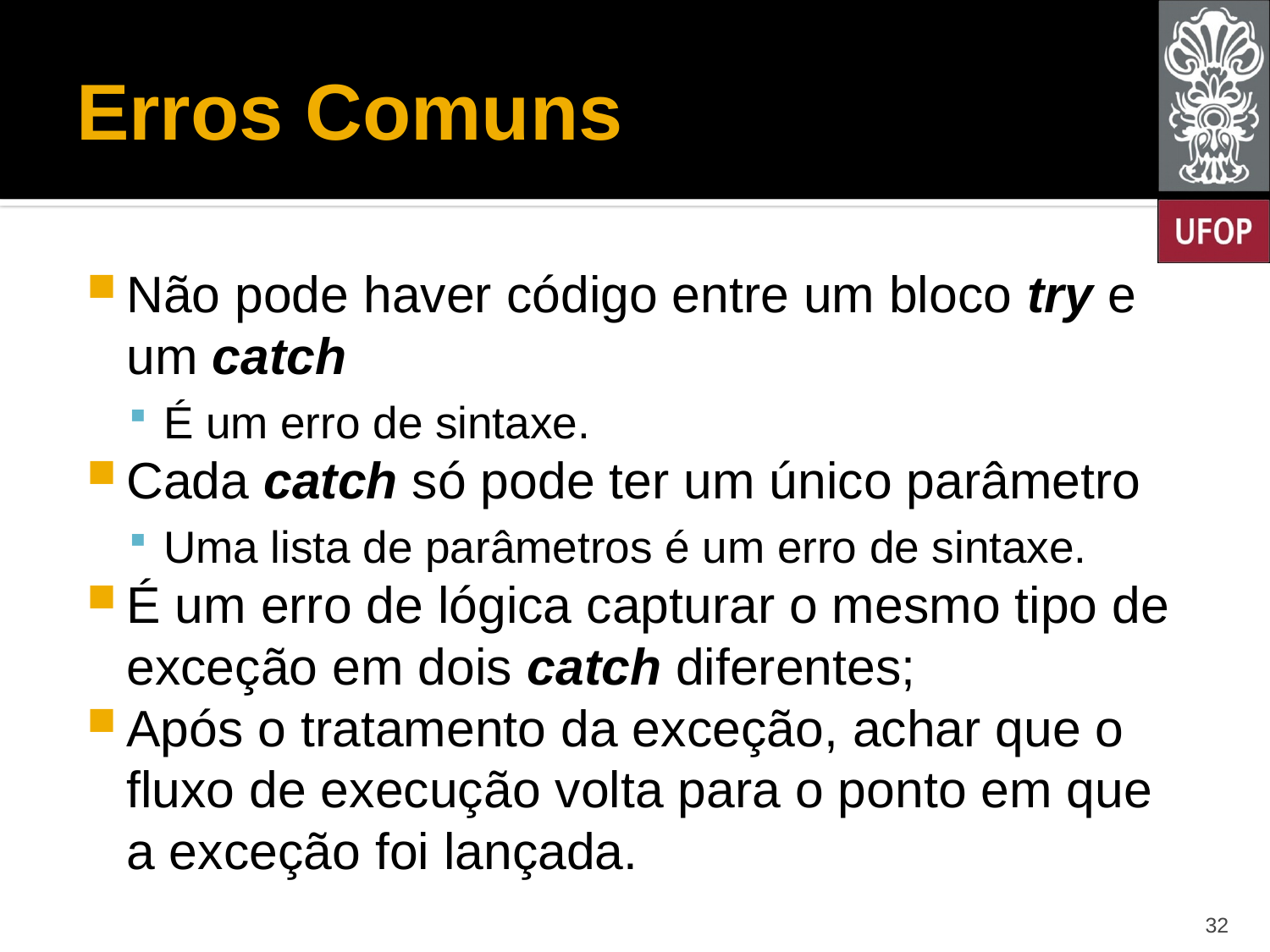

# Erros Comuns
Não pode haver código entre um bloco try e um catch
É um erro de sintaxe.
Cada catch só pode ter um único parâmetro
Uma lista de parâmetros é um erro de sintaxe.
É um erro de lógica capturar o mesmo tipo de exceção em dois catch diferentes;
Após o tratamento da exceção, achar que o fluxo de execução volta para o ponto em que a exceção foi lançada.
32